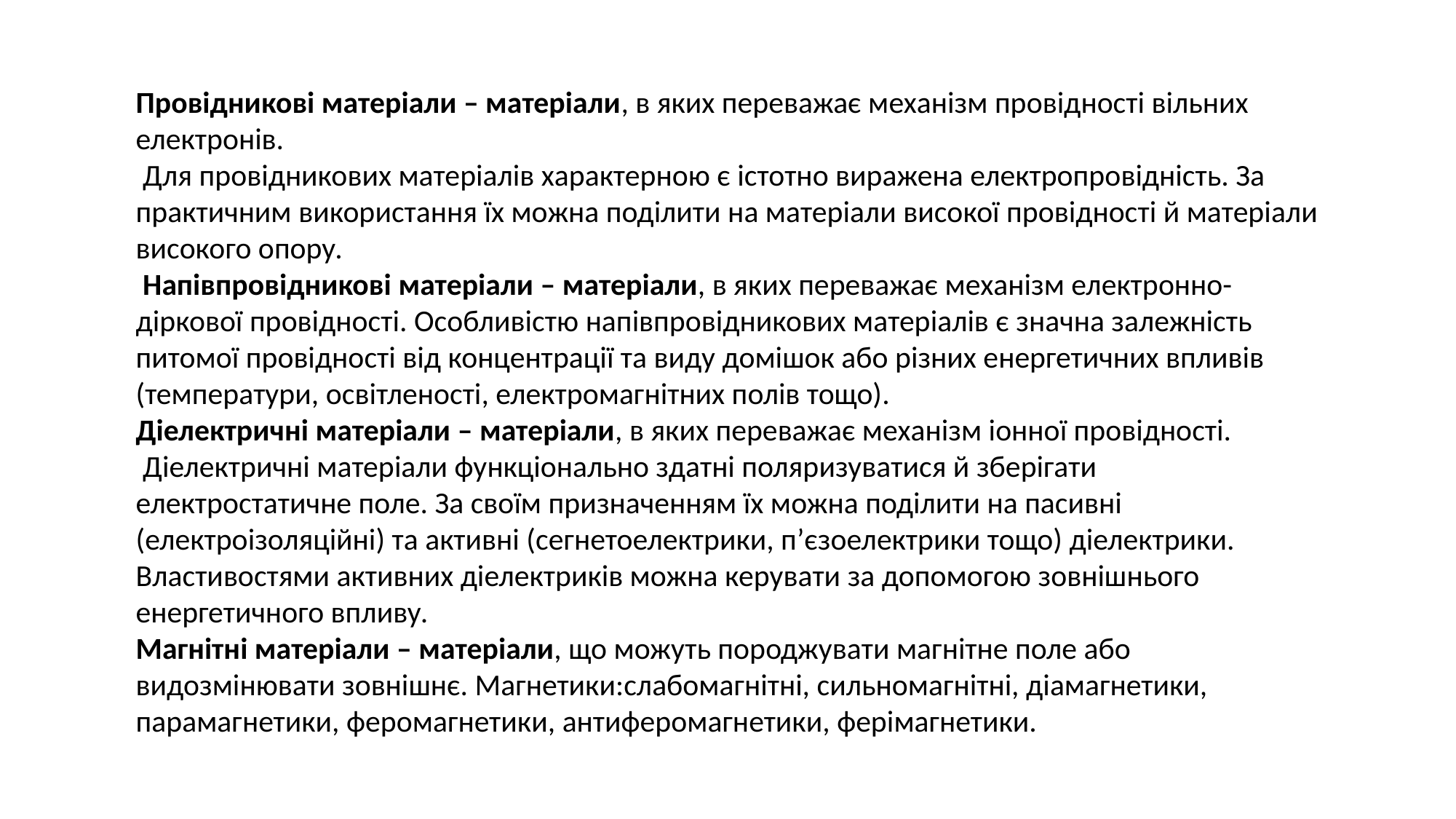

Провідникові матеріали – матеріали, в яких переважає механізм провідності вільних електронів.
 Для провідникових матеріалів характерною є істотно виражена електропровідність. За практичним використання їх можна поділити на матеріали високої провідності й матеріали високого опору.
 Напівпровідникові матеріали – матеріали, в яких переважає механізм електронно-діркової провідності. Особливістю напівпровідникових матеріалів є значна залежність питомої провідності від концентрації та виду домішок або різних енергетичних впливів (температури, освітленості, електромагнітних полів тощо).
Діелектричні матеріали – матеріали, в яких переважає механізм іонної провідності.
 Діелектричні матеріали функціонально здатні поляризуватися й зберігати електростатичне поле. За своїм призначенням їх можна поділити на пасивні (електроізоляційні) та активні (сегнетоелектрики, п’єзоелектрики тощо) діелектрики. Властивостями активних діелектриків можна керувати за допомогою зовнішнього енергетичного впливу.
Магнітні матеріали – матеріали, що можуть породжувати магнітне поле або видозмінювати зовнішнє. Магнетики:слабомагнітні, сильномагнітні, діамагнетики, парамагнетики, феромагнетики, антиферомагнетики, ферімагнетики.